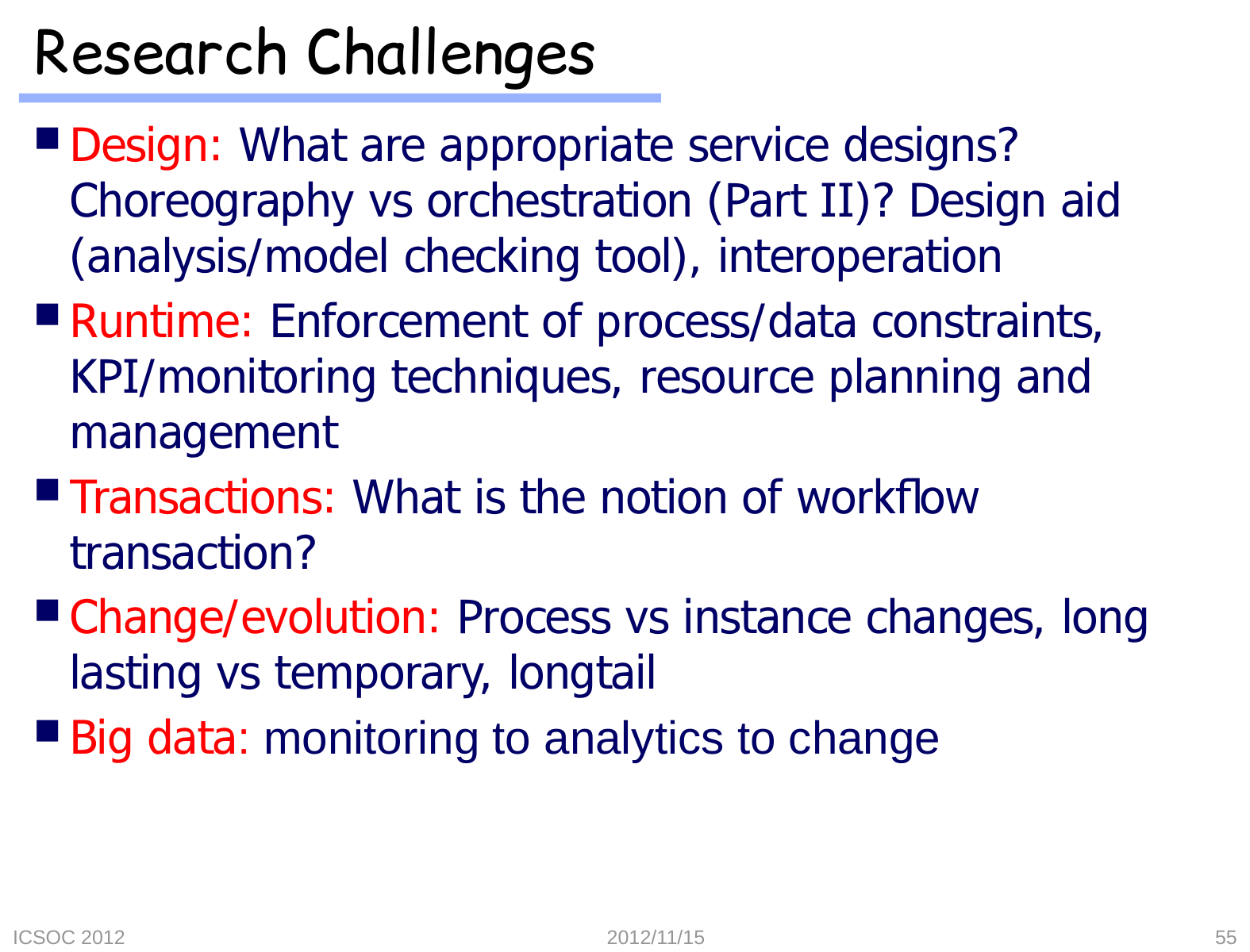

# Research Challenges
Design: What are appropriate service designs? Choreography vs orchestration (Part II)? Design aid (analysis/model checking tool), interoperation
Runtime: Enforcement of process/data constraints, KPI/monitoring techniques, resource planning and management
Transactions: What is the notion of workflow transaction?
Change/evolution: Process vs instance changes, long lasting vs temporary, longtail
Big data: monitoring to analytics to change
ICSOC 2012
2012/11/15
55